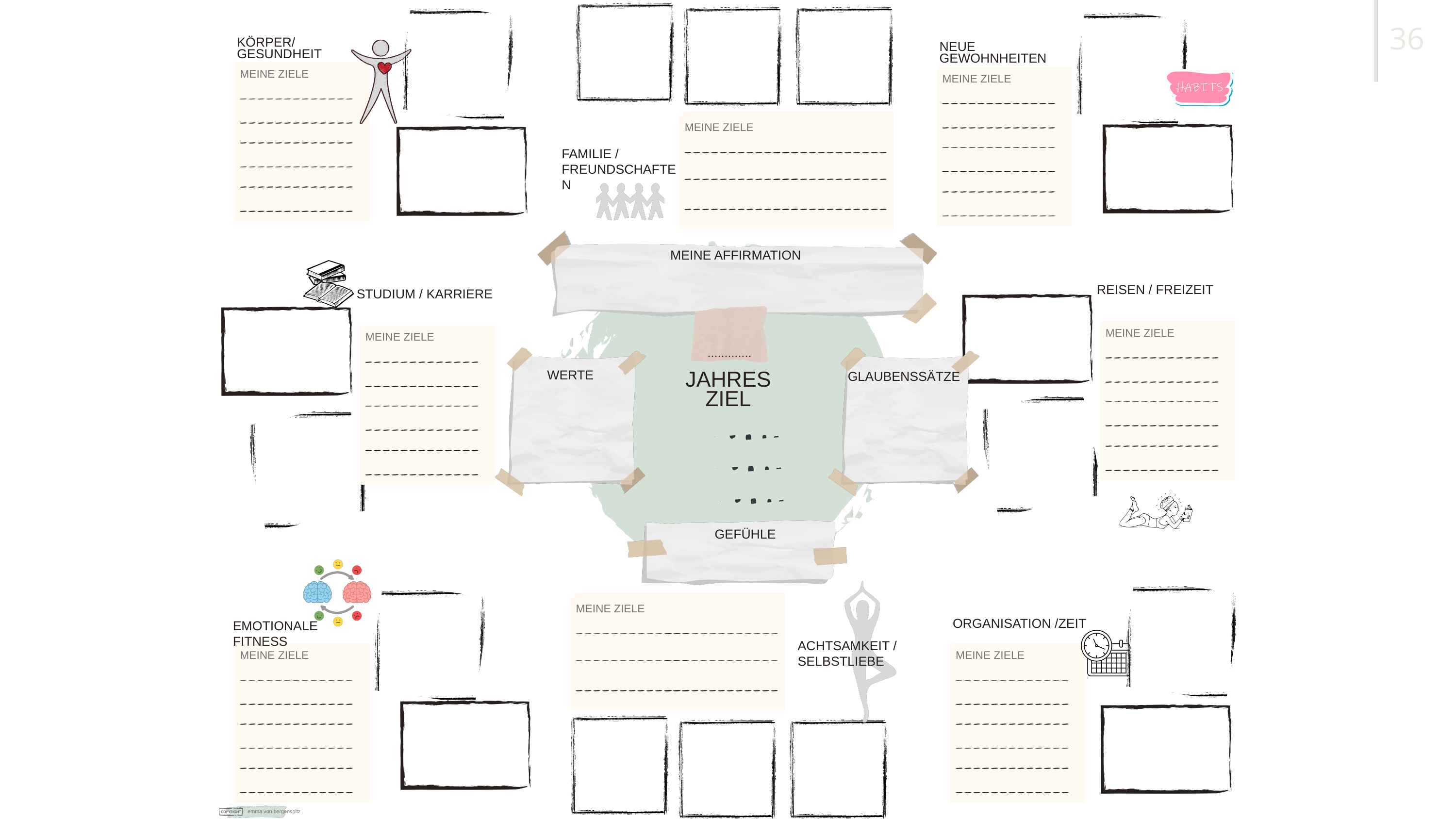

36
KÖRPER/GESUNDHEIT

NEUE GEWOHNHEITEN

MEINE ZIELE
MEINE ZIELE

MEINE ZIELE

FAMILIE / FREUNDSCHAFTEN

MEINE AFFIRMATION

REISEN / FREIZEIT
STUDIUM / KARRIERE

.............

MEINE ZIELE
MEINE ZIELE

WERTE
JAHRES ZIEL
GLAUBENSSÄTZE

GEFÜHLE

MEINE ZIELE
EMOTIONALE FITNESS
ORGANISATION /ZEIT

ACHTSAMKEIT /
SELBSTLIEBE

MEINE ZIELE
MEINE ZIELE

emma von bergenspitz